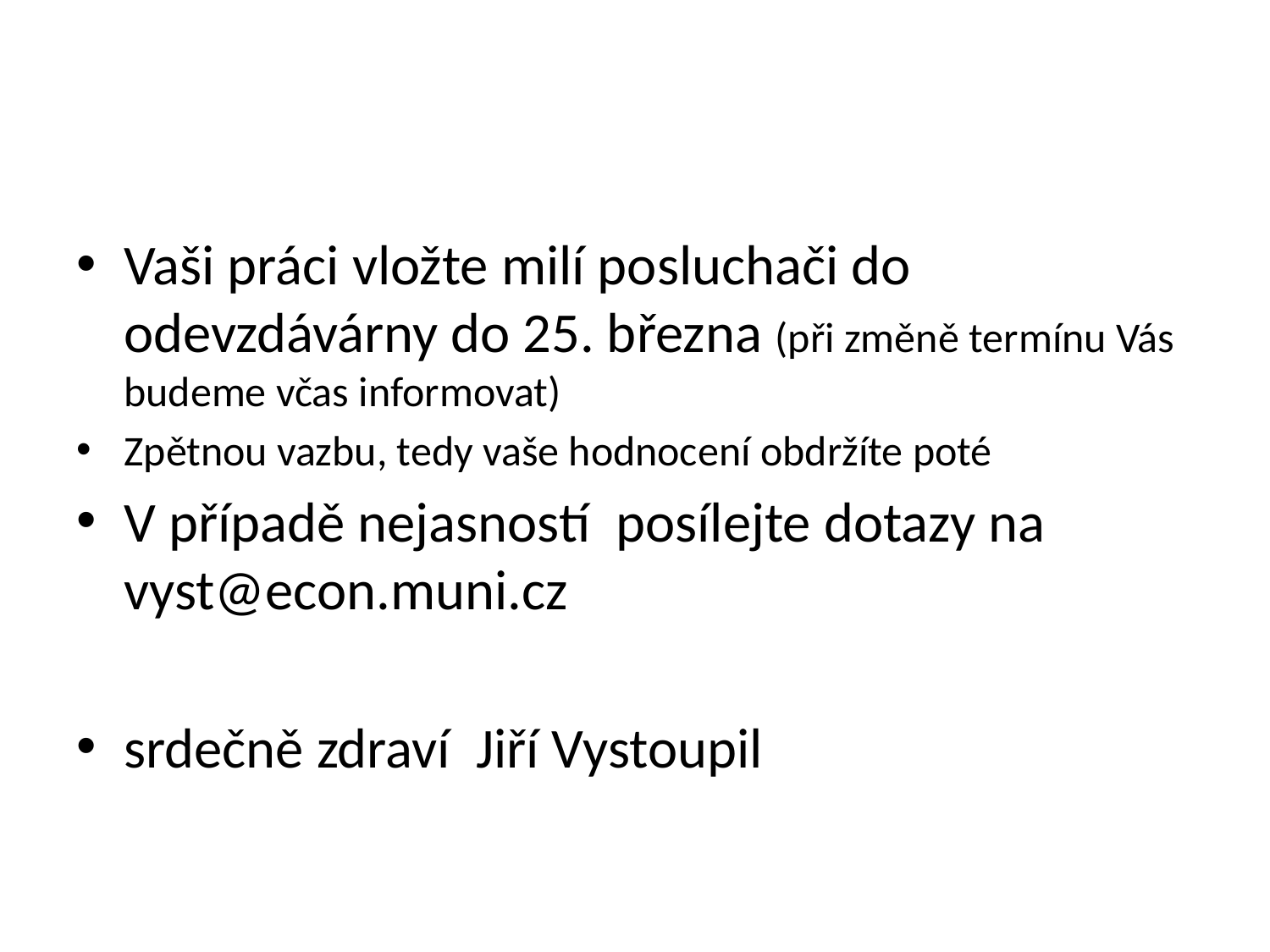

#
Vaši práci vložte milí posluchači do odevzdávárny do 25. března (při změně termínu Vás budeme včas informovat)
Zpětnou vazbu, tedy vaše hodnocení obdržíte poté
V případě nejasností  posílejte dotazy na vyst@econ.muni.cz

srdečně zdraví  Jiří Vystoupil